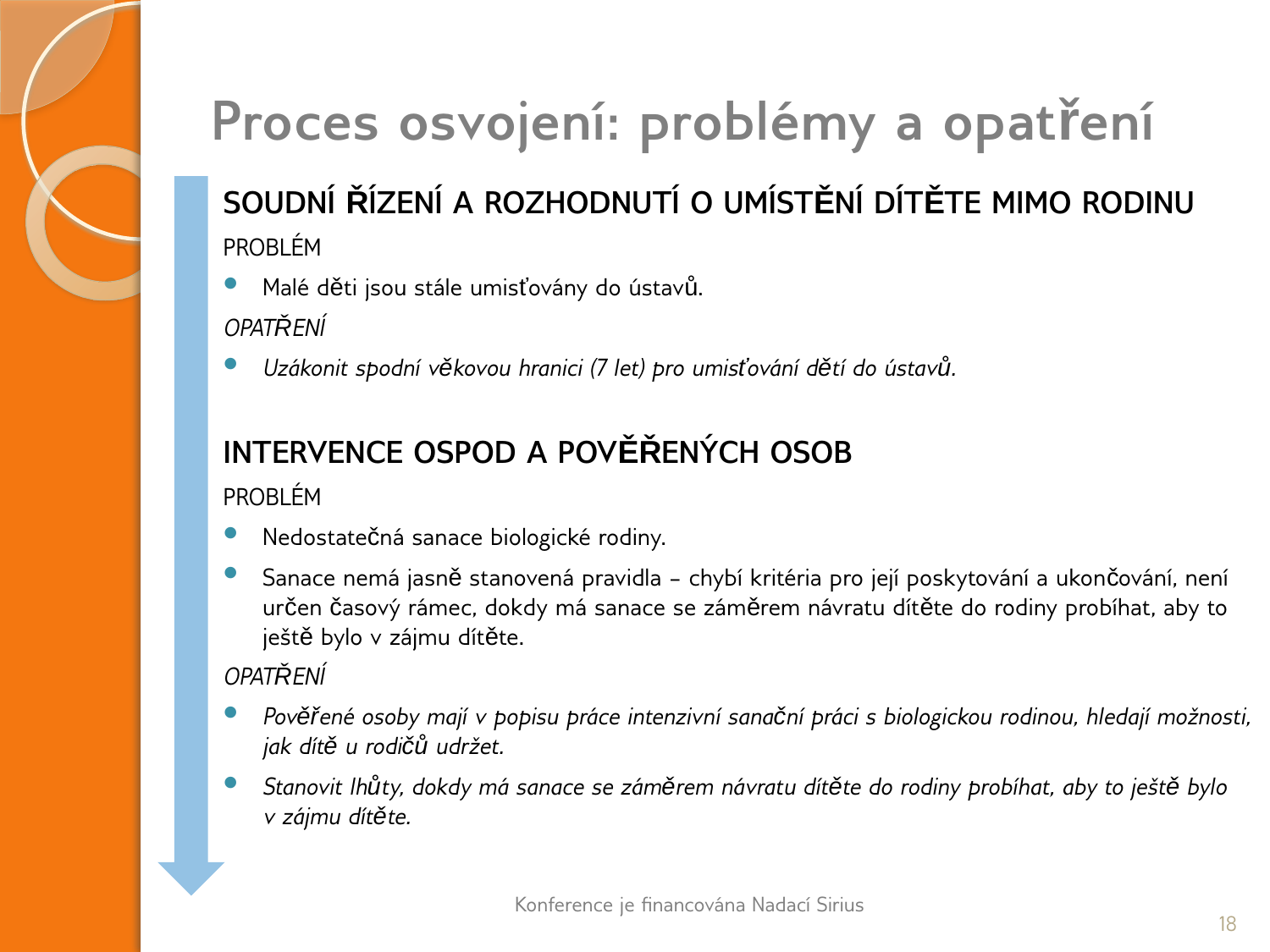

# Proces osvojení: problémy a opatření

SOUDNÍ ŘÍZENÍ A ROZHODNUTÍ O UMÍSTĚNÍ DÍTĚTE MIMO RODINU
PROBLÉM
Malé děti jsou stále umisťovány do ústavů.
OPATŘENÍ
Uzákonit spodní věkovou hranici (7 let) pro umisťování dětí do ústavů.

INTERVENCE OSPOD A POVĚŘENÝCH OSOB
PROBLÉM
Nedostatečná sanace biologické rodiny.
Sanace nemá jasně stanovená pravidla – chybí kritéria pro její poskytování a ukončování, není určen časový rámec, dokdy má sanace se záměrem návratu dítěte do rodiny probíhat, aby to ještě bylo v zájmu dítěte.
OPATŘENÍ
Pověřené osoby mají v popisu práce intenzivní sanační práci s biologickou rodinou, hledají možnosti, jak dítě u rodičů udržet.
Stanovit lhůty, dokdy má sanace se záměrem návratu dítěte do rodiny probíhat, aby to ještě bylo v zájmu dítěte.

Konference je financována Nadací Sirius
18